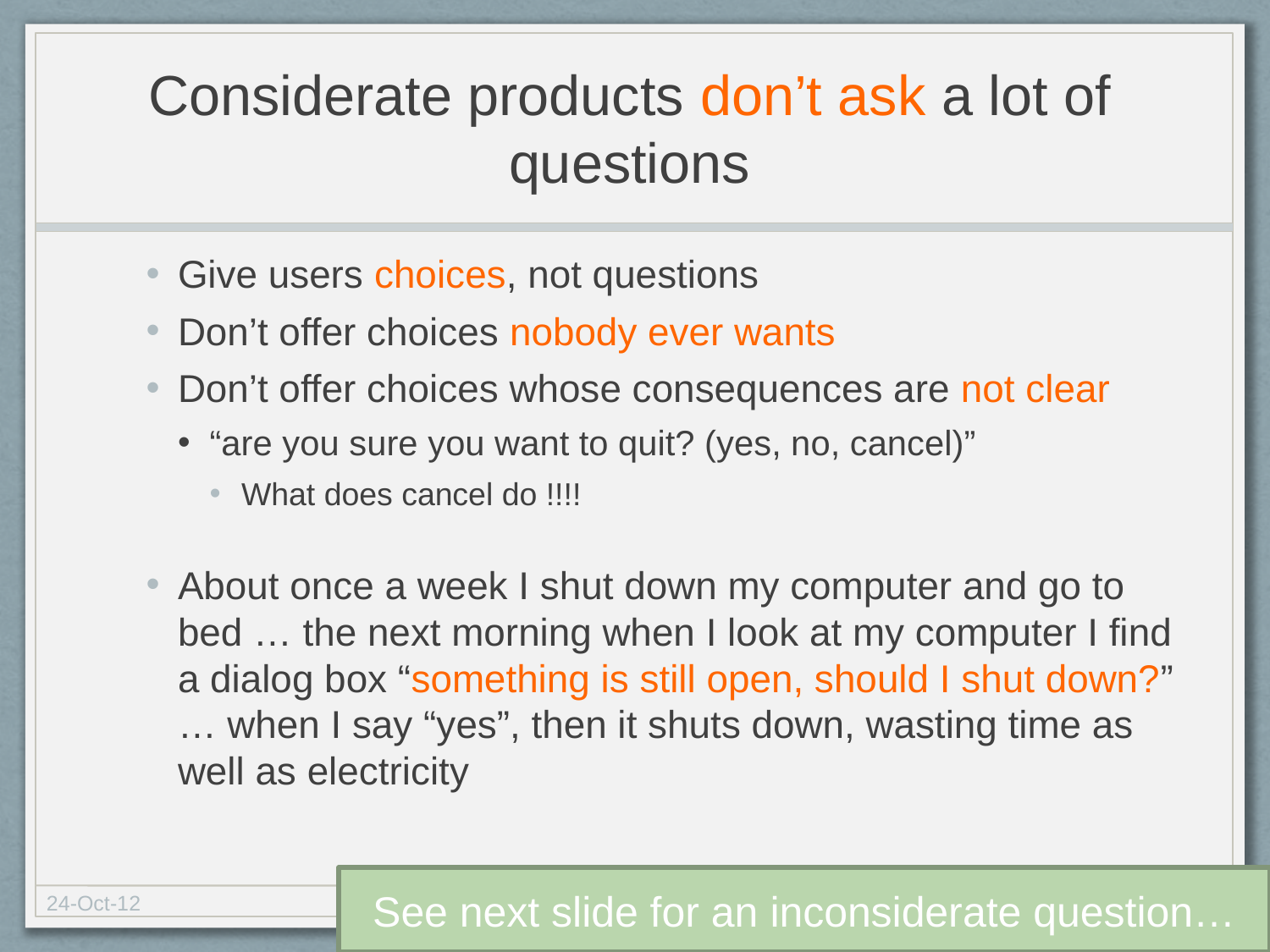

# Considerate products don’t ask a lot of questions
Give users choices, not questions
Don’t offer choices nobody ever wants
Don’t offer choices whose consequences are not clear
“are you sure you want to quit? (yes, no, cancel)”
What does cancel do !!!!
About once a week I shut down my computer and go to bed … the next morning when I look at my computer I find a dialog box “something is still open, should I shut down?” … when I say “yes”, then it shuts down, wasting time as well as electricity
See next slide for an inconsiderate question…
14
24-Oct-12
© Dan Fleck, 2012